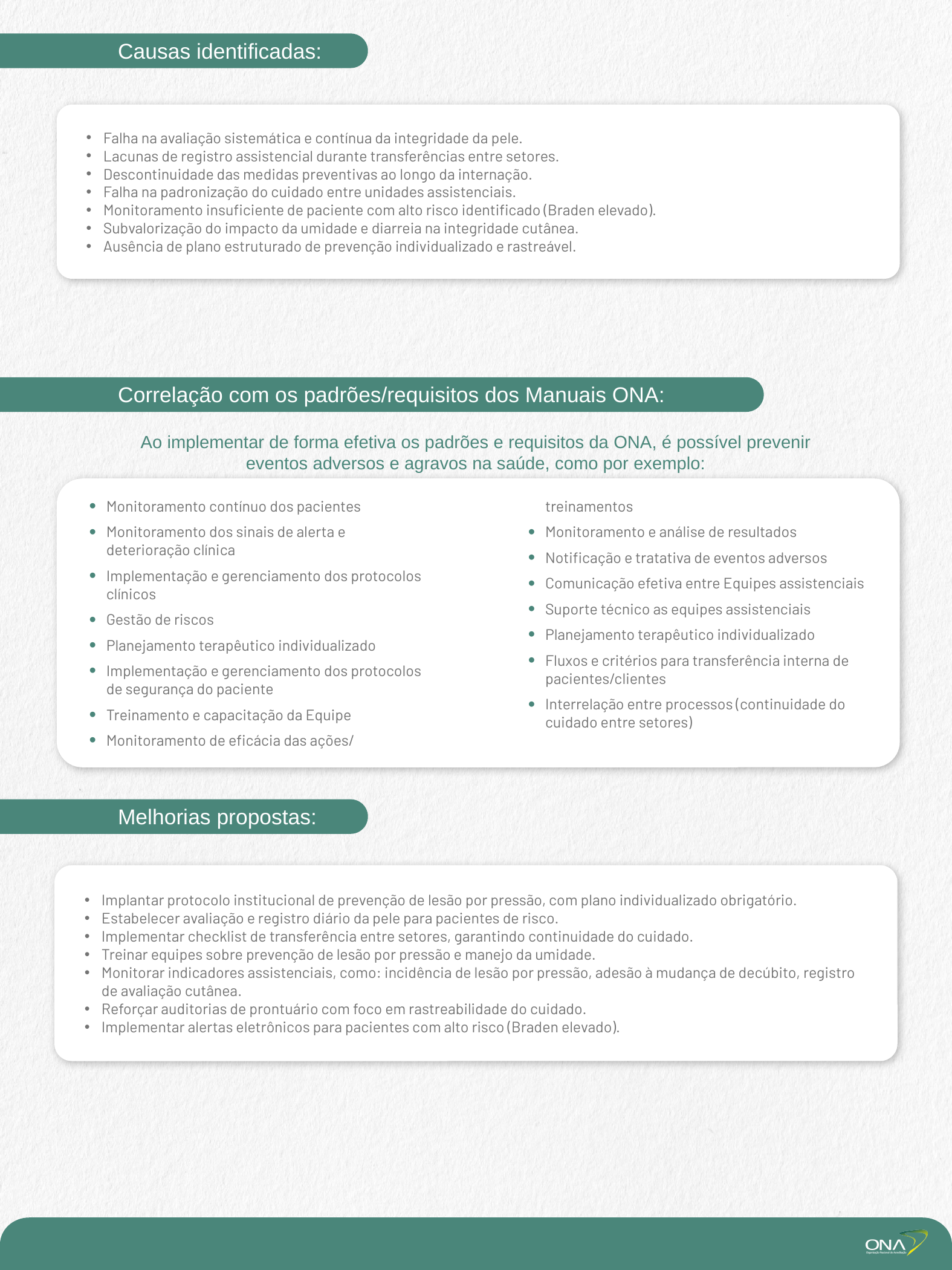

Causas identificadas:

Falha na avaliação sistemática e contínua da integridade da pele.
Lacunas de registro assistencial durante transferências entre setores.
Descontinuidade das medidas preventivas ao longo da internação.
Falha na padronização do cuidado entre unidades assistenciais.
Monitoramento insuficiente de paciente com alto risco identificado (Braden elevado).
Subvalorização do impacto da umidade e diarreia na integridade cutânea.
Ausência de plano estruturado de prevenção individualizado e rastreável.
Correlação com os padrões/requisitos dos Manuais ONA:

Ao implementar de forma efetiva os padrões e requisitos da ONA, é possível prevenir eventos adversos e agravos na saúde, como por exemplo:
Monitoramento contínuo dos pacientes
Monitoramento dos sinais de alerta e deterioração clínica
Implementação e gerenciamento dos protocolos clínicos
Gestão de riscos
Planejamento terapêutico individualizado
Implementação e gerenciamento dos protocolos de segurança do paciente
Treinamento e capacitação da Equipe
Monitoramento de eficácia das ações/ treinamentos
Monitoramento e análise de resultados
Notificação e tratativa de eventos adversos
Comunicação efetiva entre Equipes assistenciais
Suporte técnico as equipes assistenciais
Planejamento terapêutico individualizado
Fluxos e critérios para transferência interna de pacientes/clientes
Interrelação entre processos (continuidade do cuidado entre setores)
Melhorias propostas:

Implantar protocolo institucional de prevenção de lesão por pressão, com plano individualizado obrigatório.
Estabelecer avaliação e registro diário da pele para pacientes de risco.
Implementar checklist de transferência entre setores, garantindo continuidade do cuidado.
Treinar equipes sobre prevenção de lesão por pressão e manejo da umidade.
Monitorar indicadores assistenciais, como: incidência de lesão por pressão, adesão à mudança de decúbito, registro de avaliação cutânea.
Reforçar auditorias de prontuário com foco em rastreabilidade do cuidado.
Implementar alertas eletrônicos para pacientes com alto risco (Braden elevado).